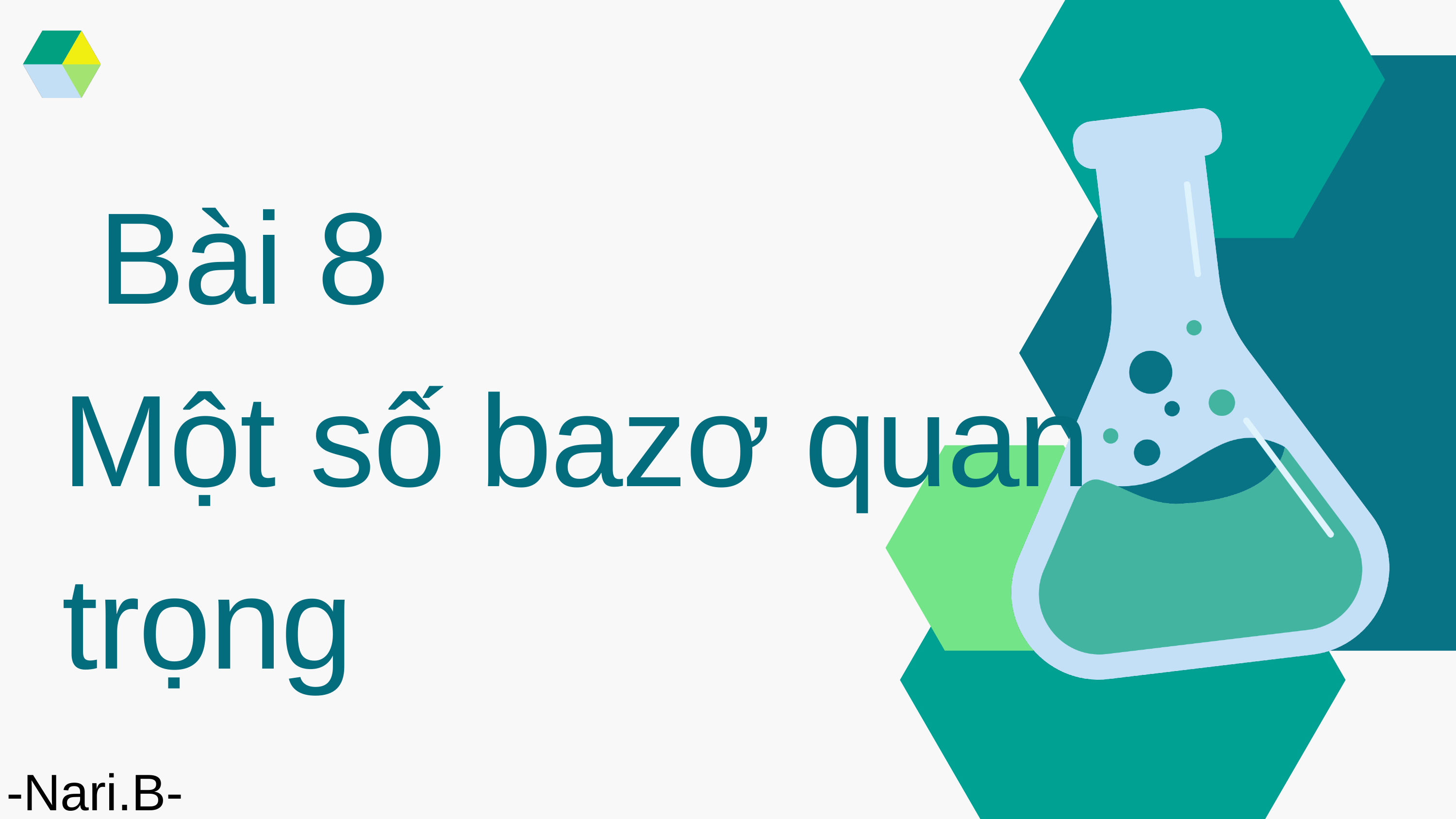

Bài 8
Một số bazơ quan trọng
-Nari.B-